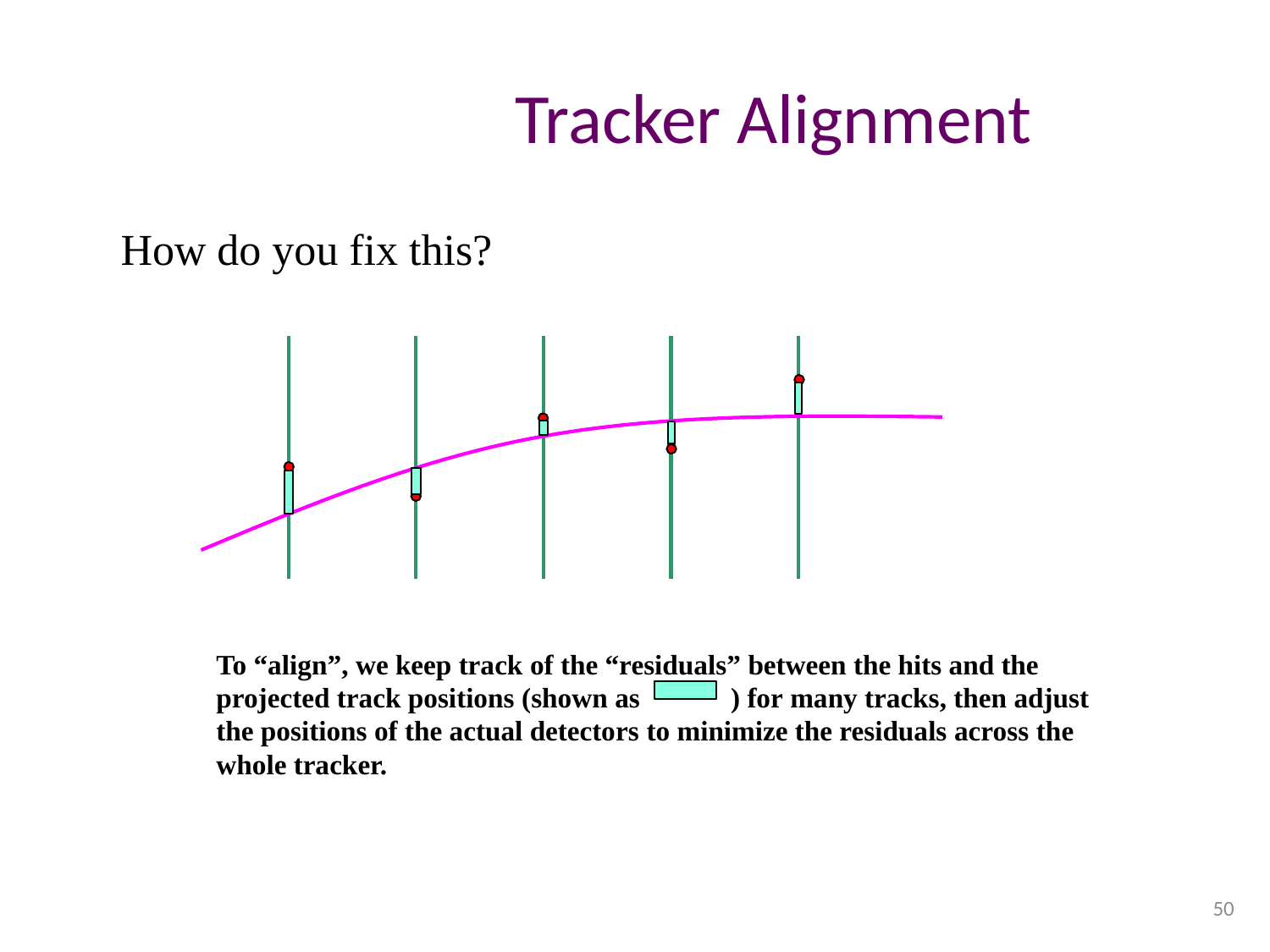

Tracker Alignment
How do you fix this?

To “align”, we keep track of the “residuals” between the hits and the
projected track positions (shown as             ) for many tracks, then adjust
the positions of the actual detectors to minimize the residuals across the
whole tracker.

50